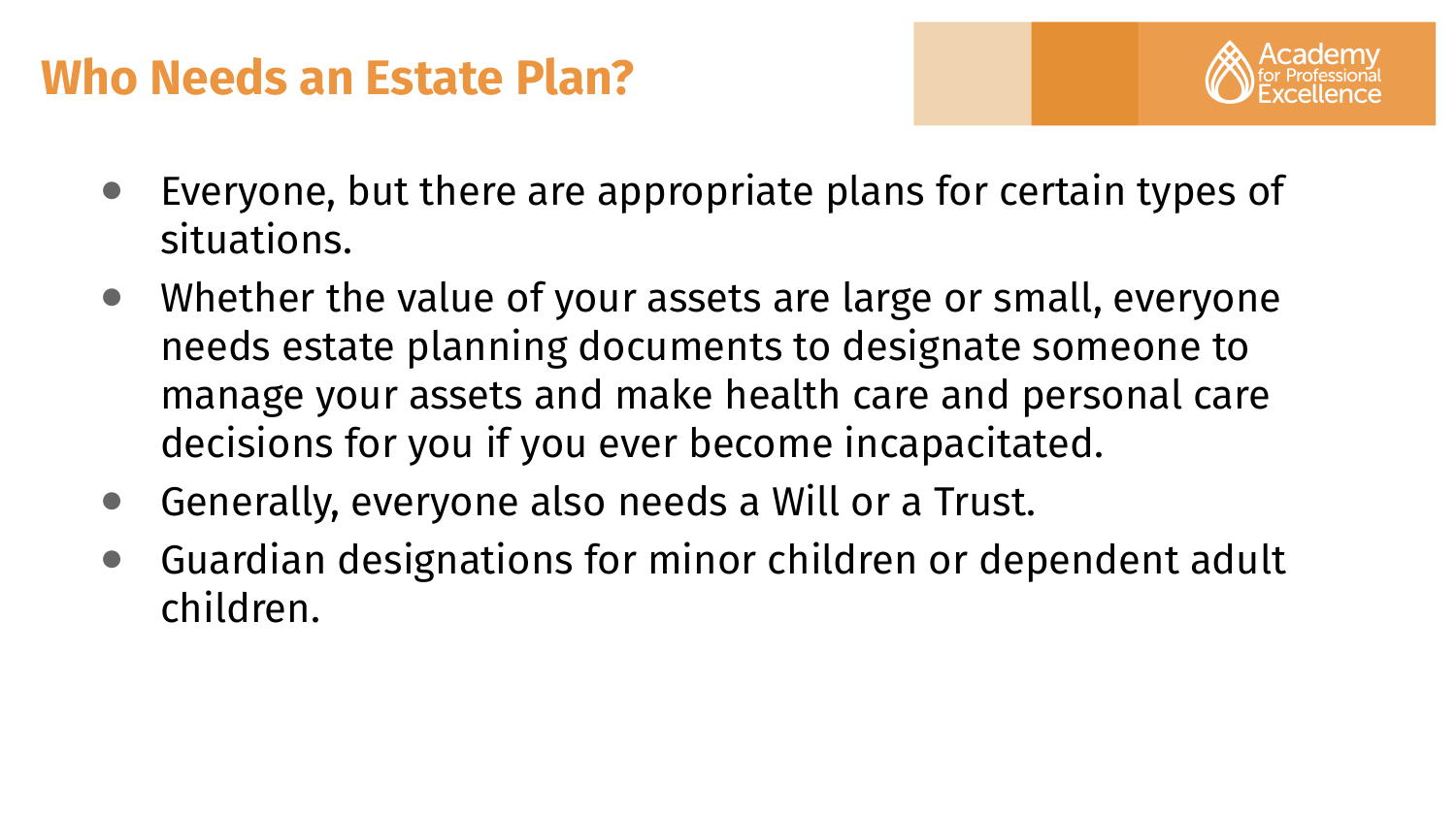

# Who Needs an Estate Plan?
Everyone, but there are appropriate plans for certain types of situations.
Whether the value of your assets are large or small, everyone needs estate planning documents to designate someone to manage your assets and make health care and personal care decisions for you if you ever become incapacitated.
Generally, everyone also needs a Will or a Trust.
Guardian designations for minor children or dependent adult children.